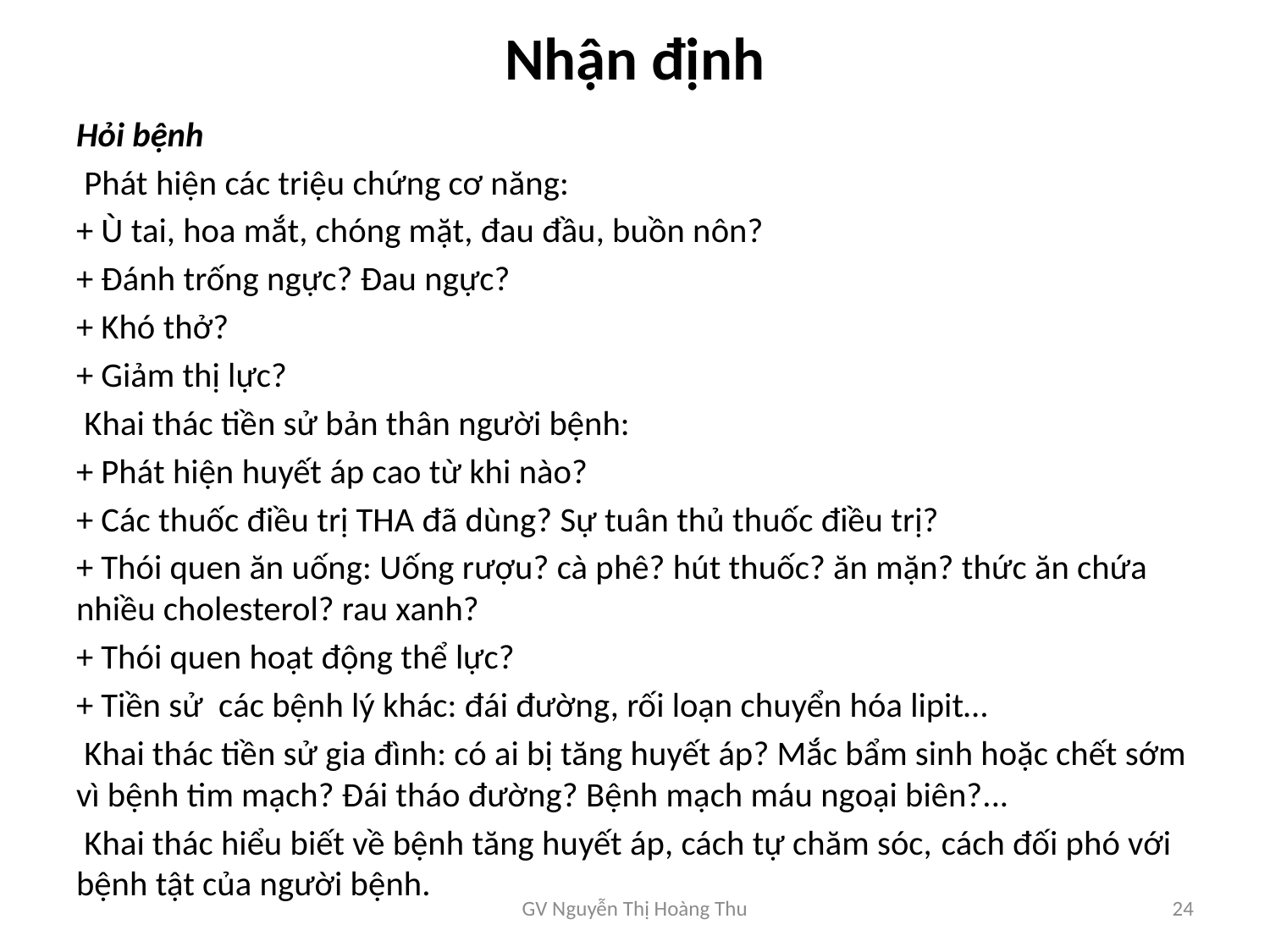

# Nhận định
Hỏi bệnh
 Phát hiện các triệu chứng cơ năng:
+ Ù tai, hoa mắt, chóng mặt, đau đầu, buồn nôn?
+ Đánh trống ngực? Đau ngực?
+ Khó thở?
+ Giảm thị lực?
 Khai thác tiền sử bản thân người bệnh:
+ Phát hiện huyết áp cao từ khi nào?
+ Các thuốc điều trị THA đã dùng? Sự tuân thủ thuốc điều trị?
+ Thói quen ăn uống: Uống rượu? cà phê? hút thuốc? ăn mặn? thức ăn chứa nhiều cholesterol? rau xanh?
+ Thói quen hoạt động thể lực?
+ Tiền sử  các bệnh lý khác: đái đường, rối loạn chuyển hóa lipit…
 Khai thác tiền sử gia đình: có ai bị tăng huyết áp? Mắc bẩm sinh hoặc chết sớm vì bệnh tim mạch? Đái tháo đường? Bệnh mạch máu ngoại biên?...
 Khai thác hiểu biết về bệnh tăng huyết áp, cách tự chăm sóc, cách đối phó với bệnh tật của người bệnh.

GV Nguyễn Thị Hoàng Thu
24